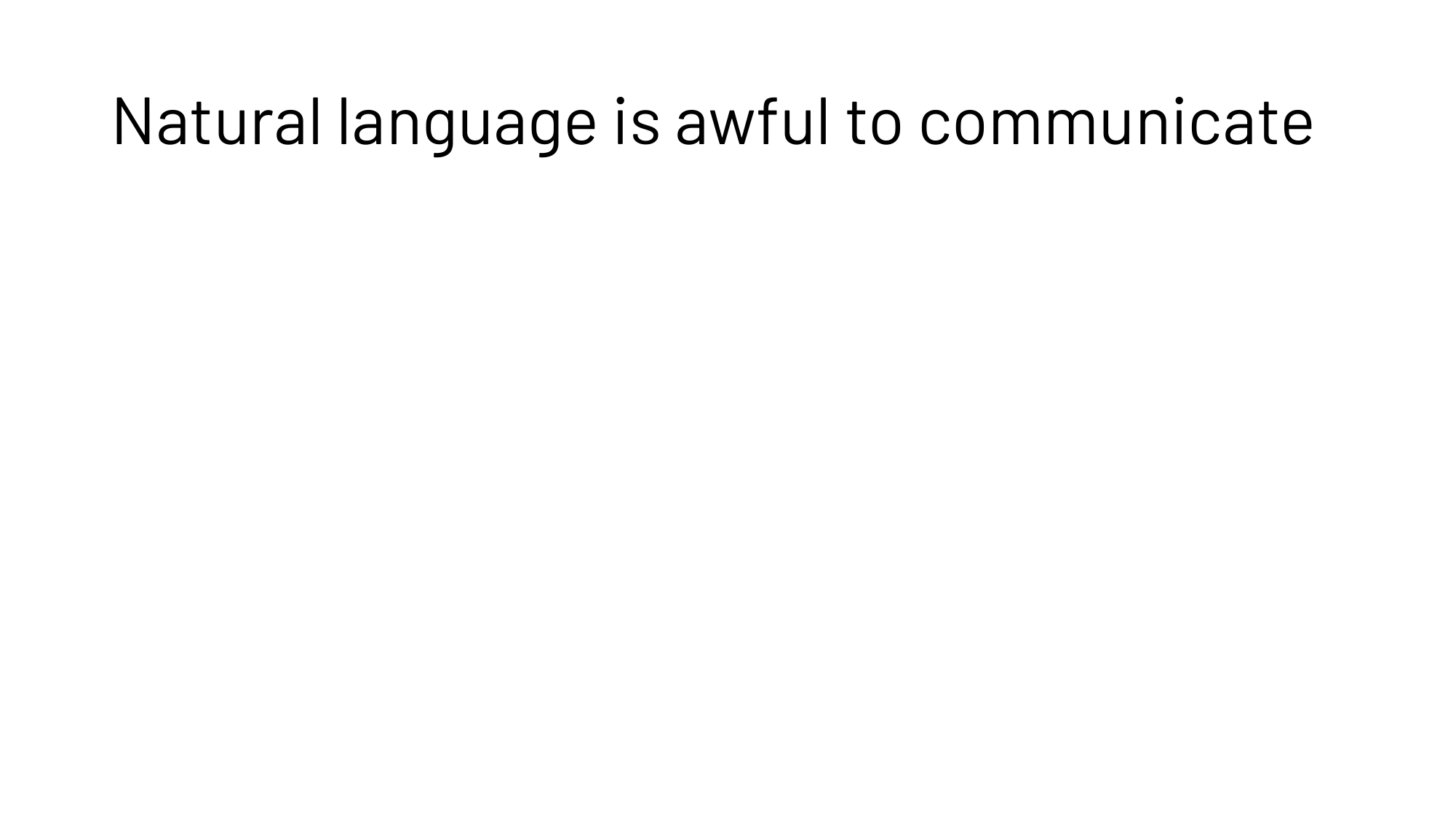

# Natural language is awful to communicate